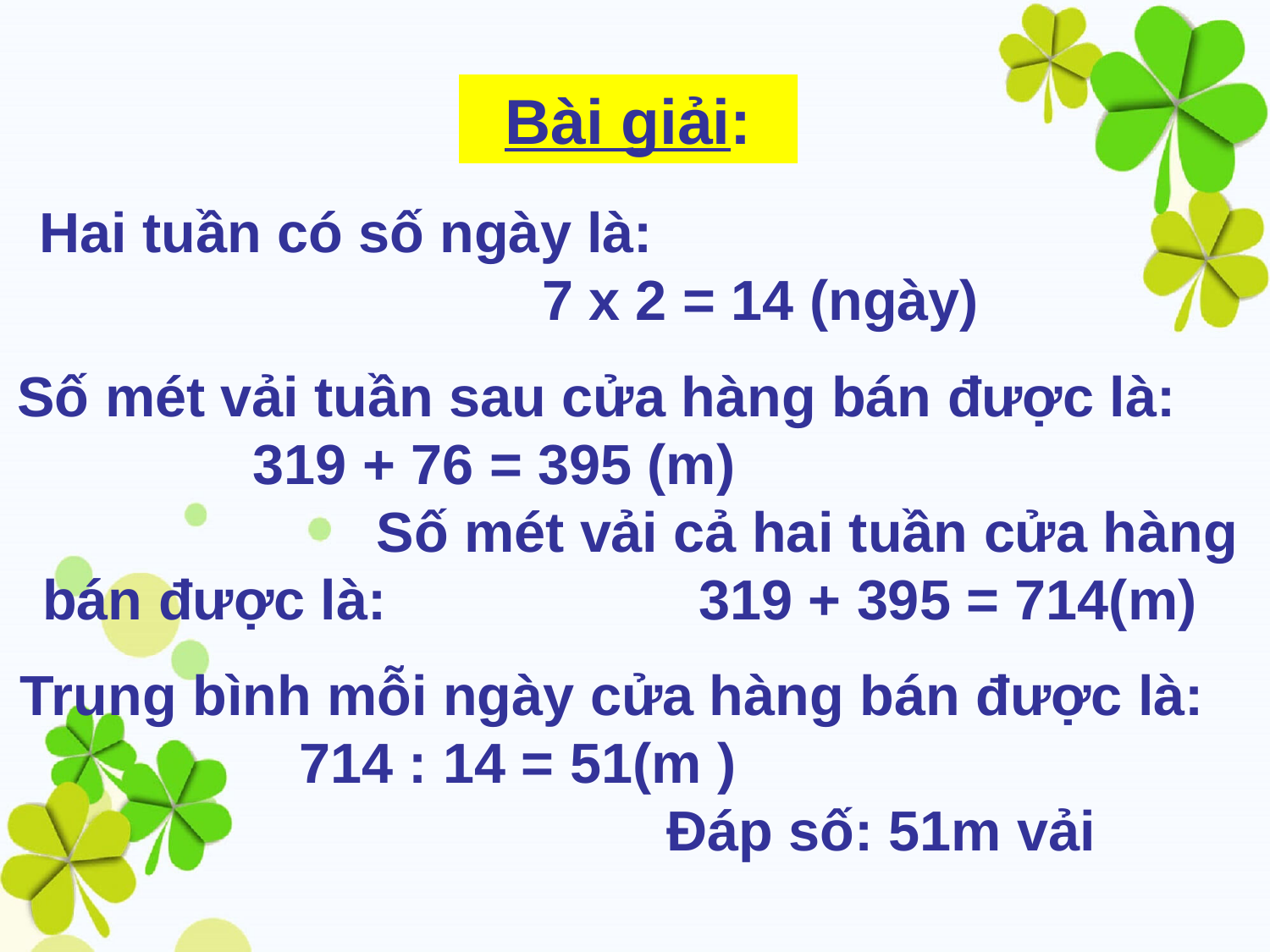

Bài giải:
 Hai tuần có số ngày là:                                                        7 x 2 = 14 (ngày)
Số mét vải tuần sau cửa hàng bán được là:                    319 + 76 = 395 (m)                                                        Số mét vải cả hai tuần cửa hàng bán được là:                    319 + 395 = 714(m)
Trung bình mỗi ngày cửa hàng bán được là:                     714 : 14 = 51(m )                                                     	        Đáp số: 51m vải